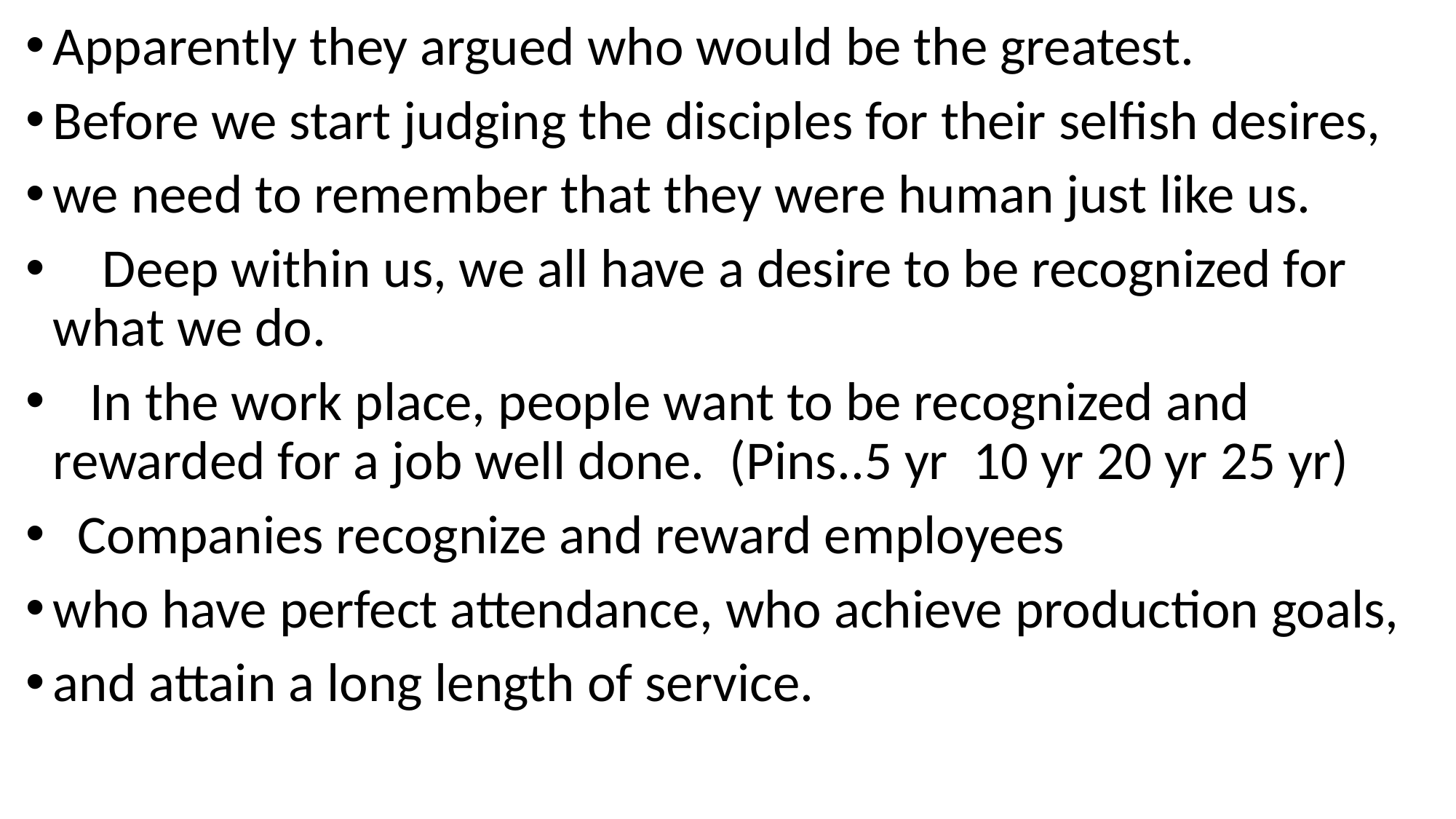

Apparently they argued who would be the greatest.
Before we start judging the disciples for their selfish desires,
we need to remember that they were human just like us.
    Deep within us, we all have a desire to be recognized for what we do.
   In the work place, people want to be recognized and rewarded for a job well done.  (Pins..5 yr  10 yr 20 yr 25 yr)
  Companies recognize and reward employees
who have perfect attendance, who achieve production goals,
and attain a long length of service.